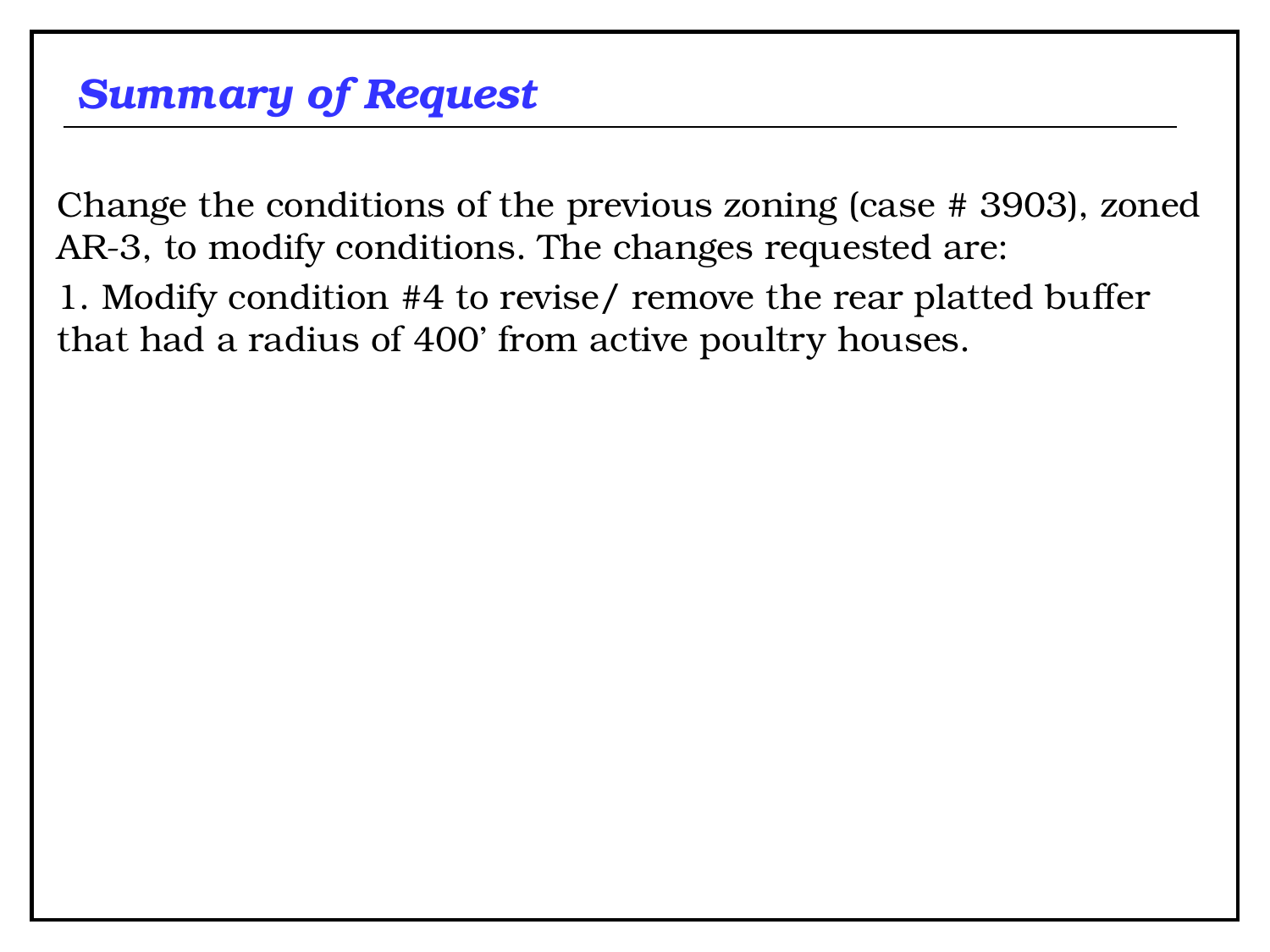

# Summary of Request
Change the conditions of the previous zoning (case # 3903), zoned AR-3, to modify conditions. The changes requested are:
1. Modify condition #4 to revise/ remove the rear platted buffer that had a radius of 400’ from active poultry houses.